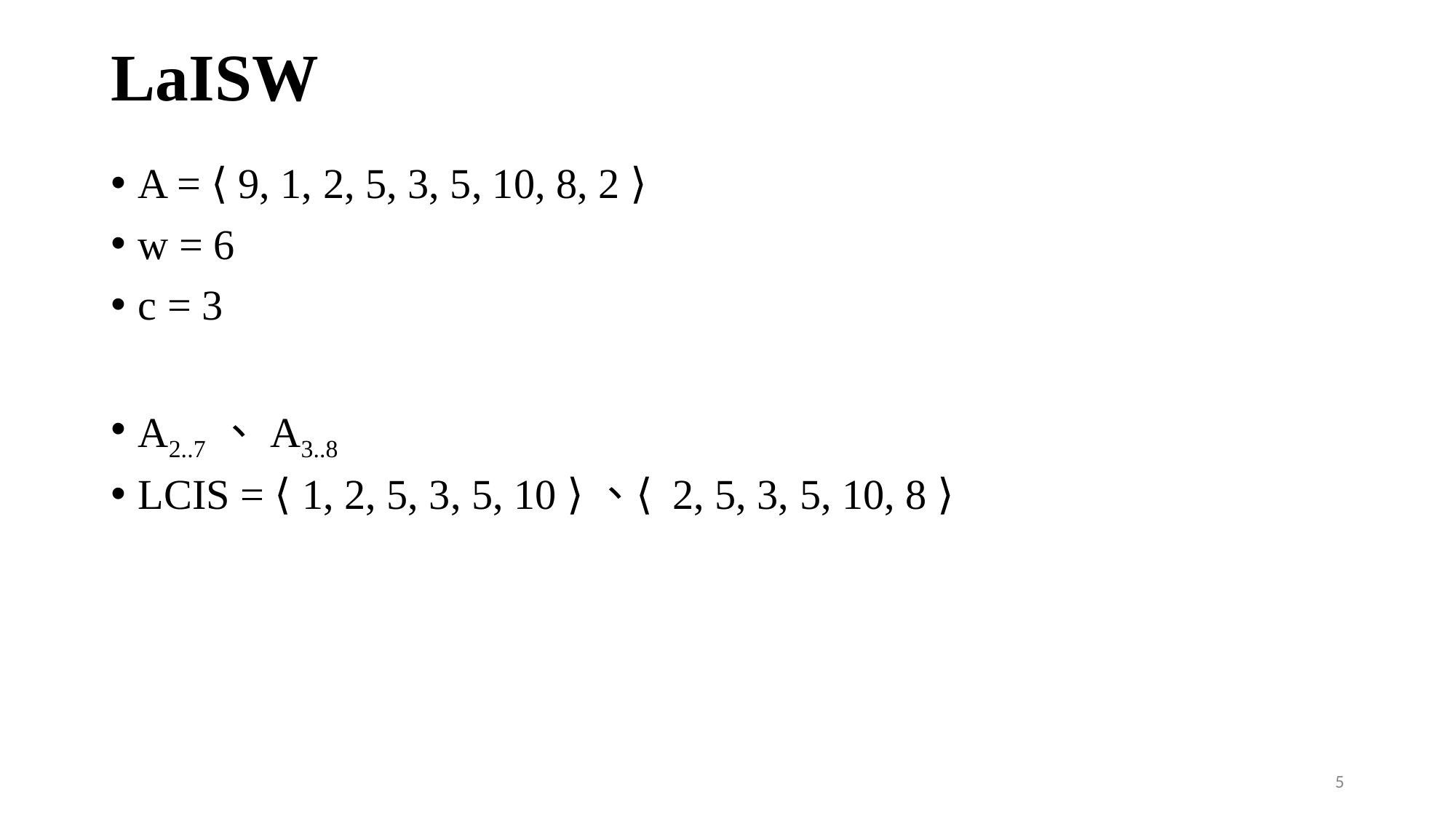

# LaISW
A = ⟨ 9, 1, 2, 5, 3, 5, 10, 8, 2 ⟩
w = 6
c = 3

A2..7 、A3..8
LCIS = ⟨ 1, 2, 5, 3, 5, 10 ⟩、⟨ 2, 5, 3, 5, 10, 8 ⟩

5